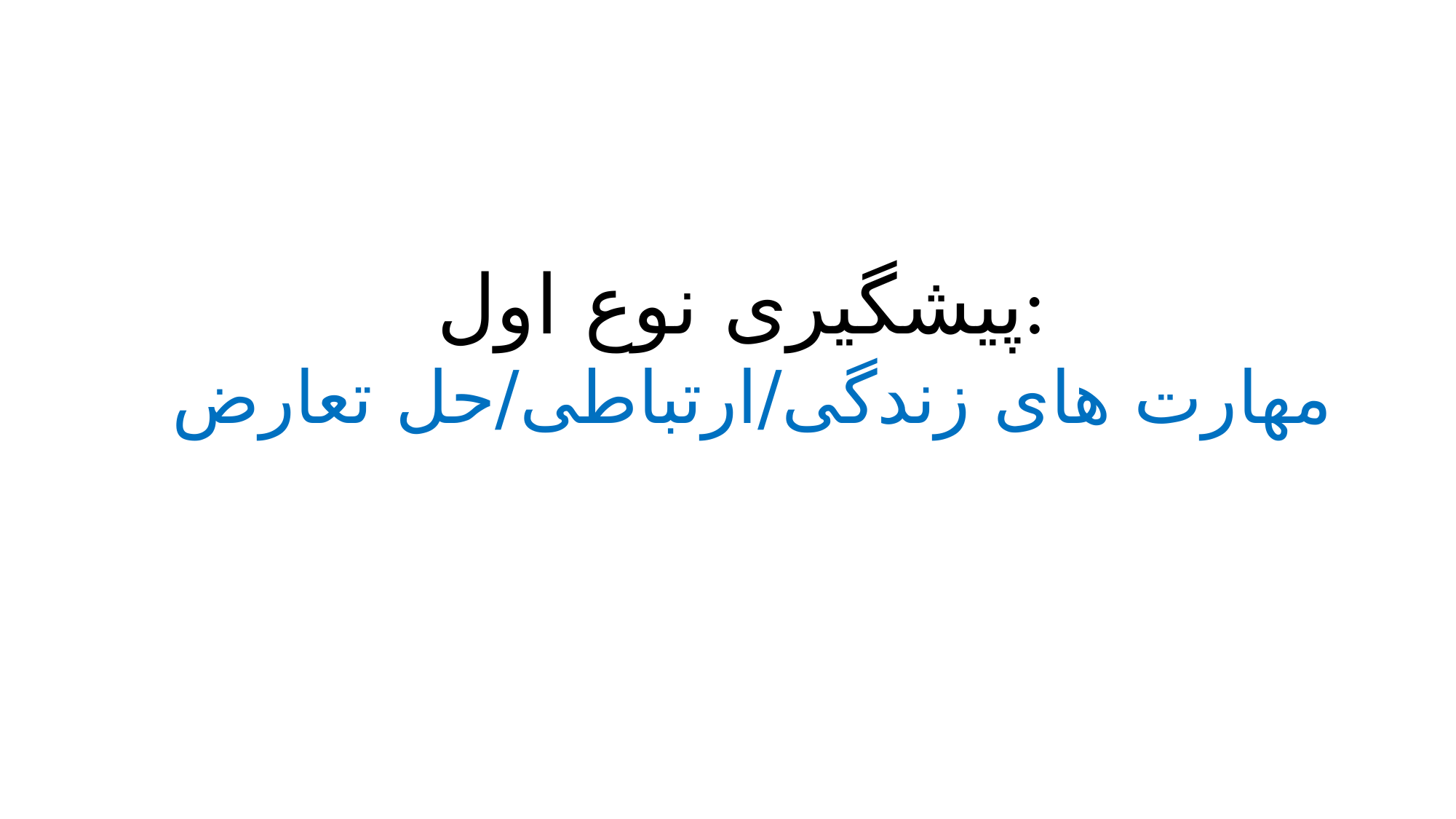

پیشگیری نوع اول:
 مهارت های زندگی/ارتباطی/حل تعارض